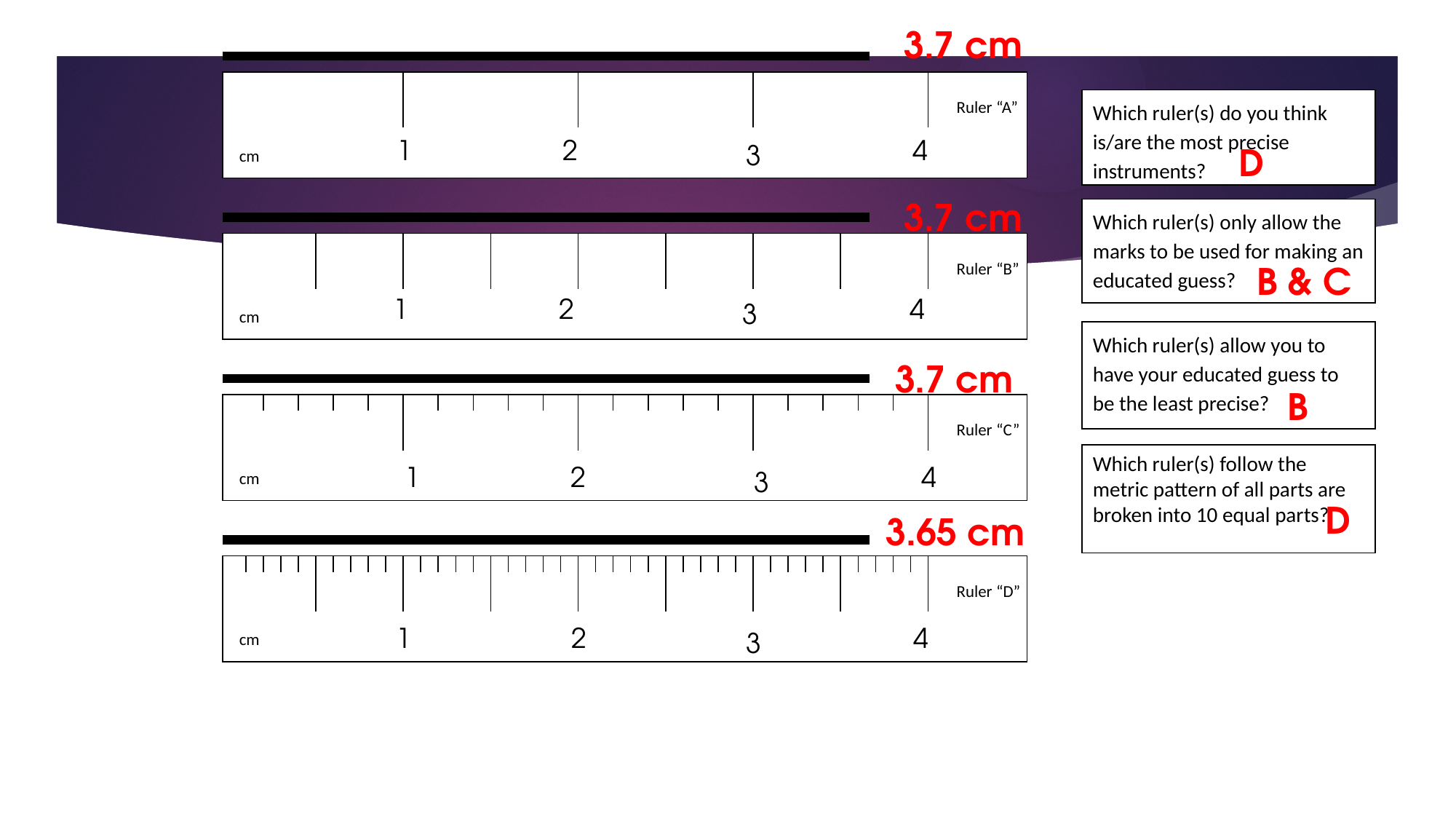

3.7 cm

Ruler “A”
cm

Ruler “B”
cm

Ruler “C”
cm

Ruler “D”
cm
Which ruler(s) do you think is/are the most precise instruments?
#
1
2
4
3
D
3.7 cm
Which ruler(s) only allow the marks to be used for making an educated guess?
B & C
1
2
4
3
Which ruler(s) allow you to have your educated guess to be the least precise?
3.7 cm
B
Which ruler(s) follow the metric pattern of all parts are broken into 10 equal parts?
1
2
4
3
D
3.65 cm
1
2
4
3